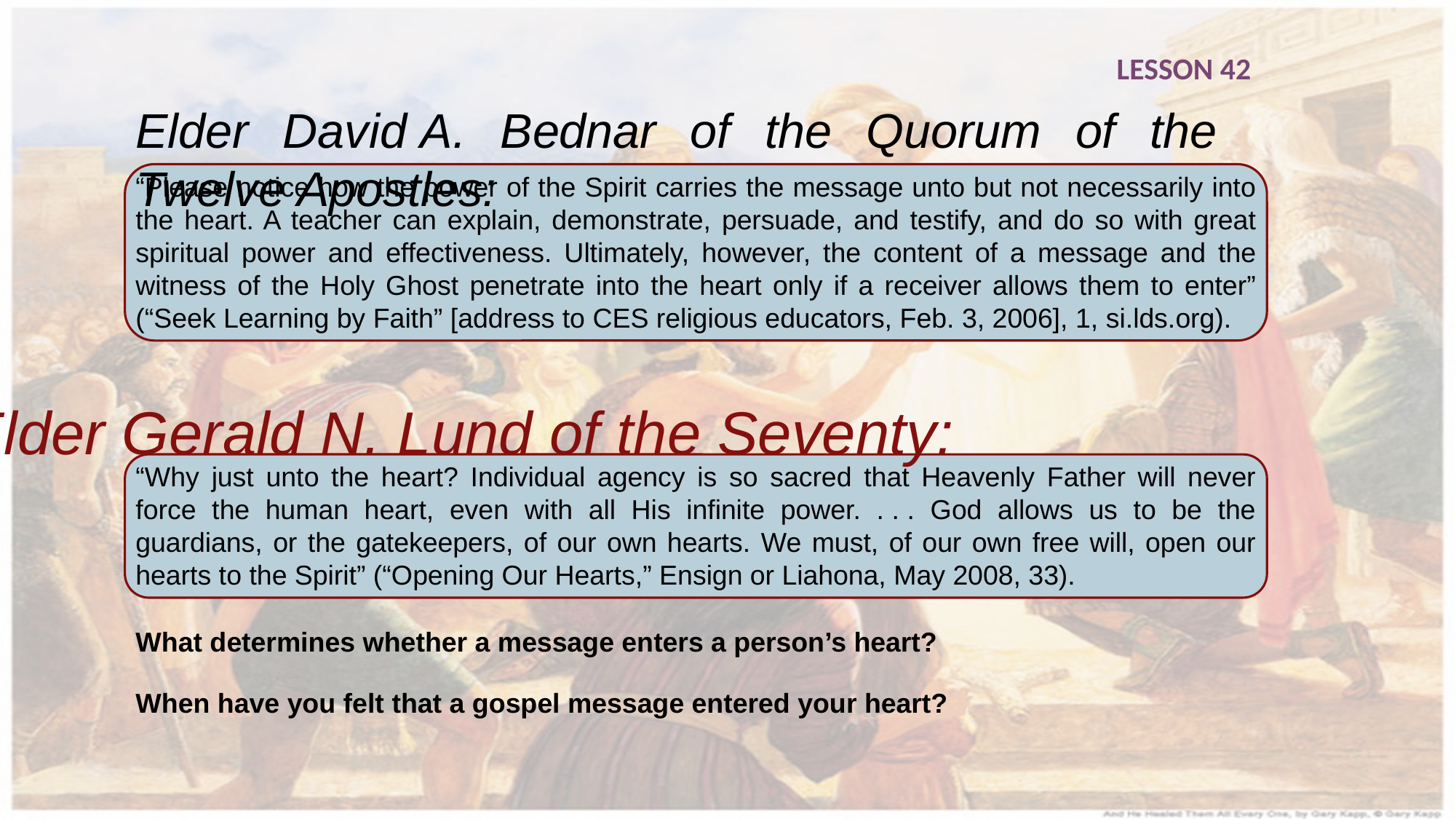

LESSON 42

Elder David A. Bednar of the Quorum of the Twelve Apostles:

“Please notice how the power of the Spirit carries the message unto but not necessarily into the heart. A teacher can explain, demonstrate, persuade, and testify, and do so with great spiritual power and effectiveness. Ultimately, however, the content of a message and the witness of the Holy Ghost penetrate into the heart only if a receiver allows them to enter” (“Seek Learning by Faith” [address to CES religious educators, Feb. 3, 2006], 1, si.lds.org).
Elder Gerald N. Lund of the Seventy:

“Why just unto the heart? Individual agency is so sacred that Heavenly Father will never force the human heart, even with all His infinite power. . . . God allows us to be the guardians, or the gatekeepers, of our own hearts. We must, of our own free will, open our hearts to the Spirit” (“Opening Our Hearts,” Ensign or Liahona, May 2008, 33).
What determines whether a message enters a person’s heart?
When have you felt that a gospel message entered your heart?